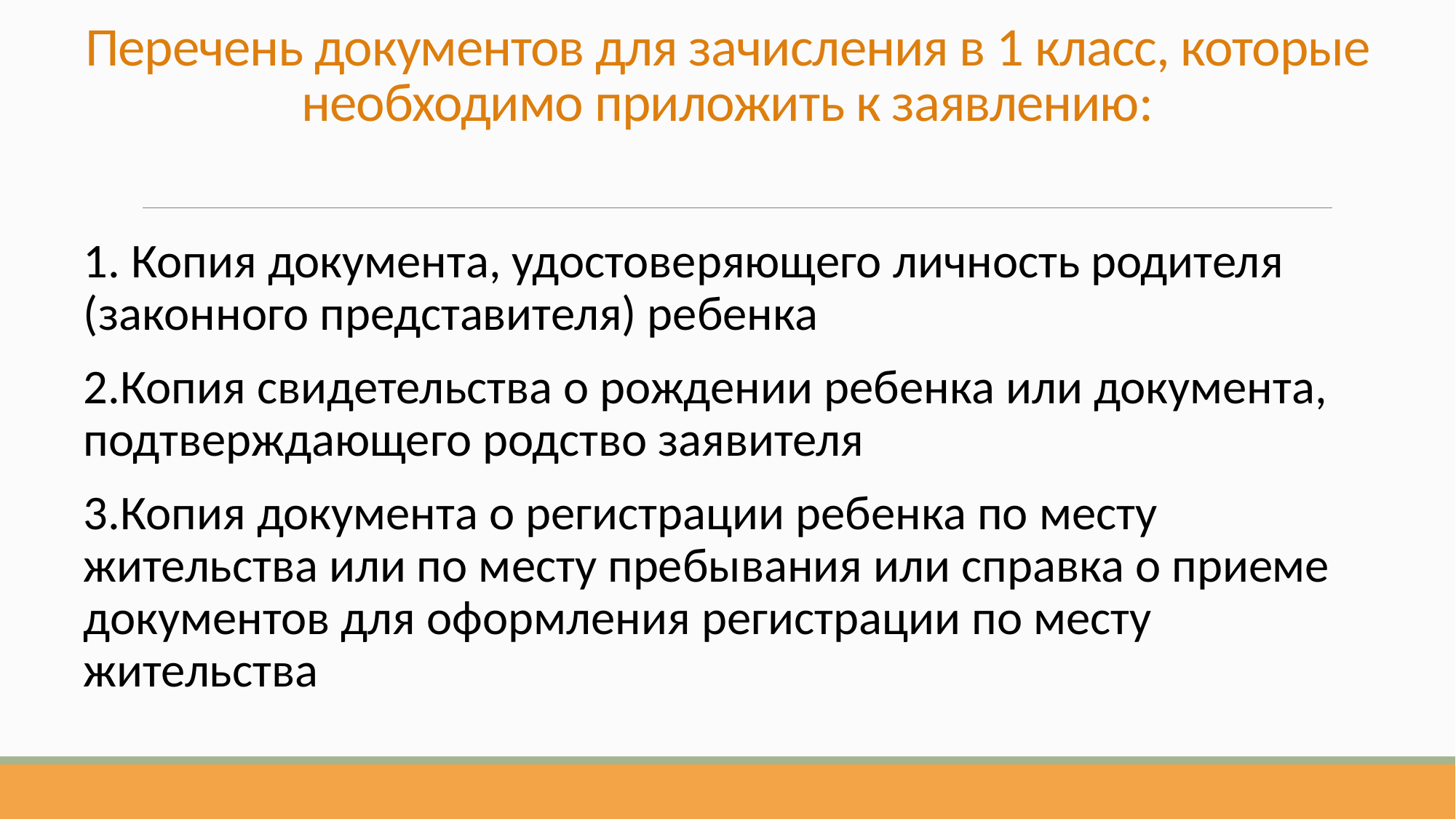

# Перечень документов для зачисления в 1 класс, которые необходимо приложить к заявлению:
1. Копия документа, удостоверяющего личность родителя (законного представителя) ребенка
2.Копия свидетельства о рождении ребенка или документа, подтверждающего родство заявителя
3.Копия документа о регистрации ребенка по месту жительства или по месту пребывания или справка о приеме документов для оформления регистрации по месту жительства